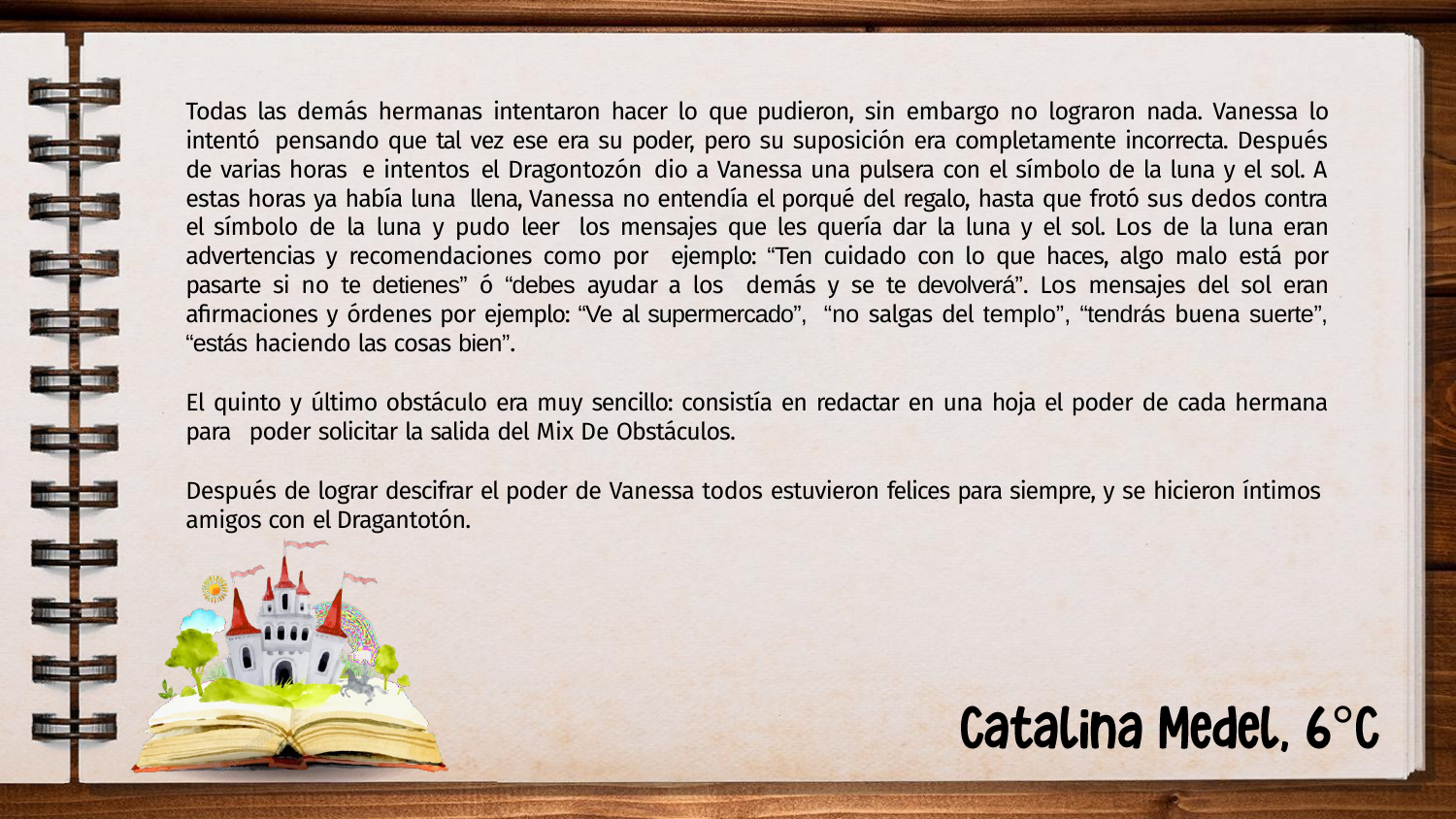

Todas las demás hermanas intentaron hacer lo que pudieron, sin embargo no lograron nada. Vanessa lo intentó  pensando que tal vez ese era su poder, pero su suposición era completamente incorrecta. Después de varias horas  e intentos el Dragontozón dio a Vanessa una pulsera con el símbolo de la luna y el sol. A estas horas ya había luna  llena, Vanessa no entendía el porqué del regalo, hasta que frotó sus dedos contra el símbolo de la luna y pudo leer  los mensajes que les quería dar la luna y el sol. Los de la luna eran advertencias y recomendaciones como por  ejemplo: “Ten cuidado con lo que haces, algo malo está por pasarte si no te detienes” ó “debes ayudar a los  demás y se te devolverá”. Los mensajes del sol eran afirmaciones y órdenes por ejemplo: “Ve al supermercado”,  “no salgas del templo”, “tendrás buena suerte”, “estás haciendo las cosas bien”.

El quinto y último obstáculo era muy sencillo: consistía en redactar en una hoja el poder de cada hermana para  poder solicitar la salida del Mix De Obstáculos.

Después de lograr descifrar el poder de Vanessa todos estuvieron felices para siempre, y se hicieron íntimos  amigos con el Dragantotón.

°